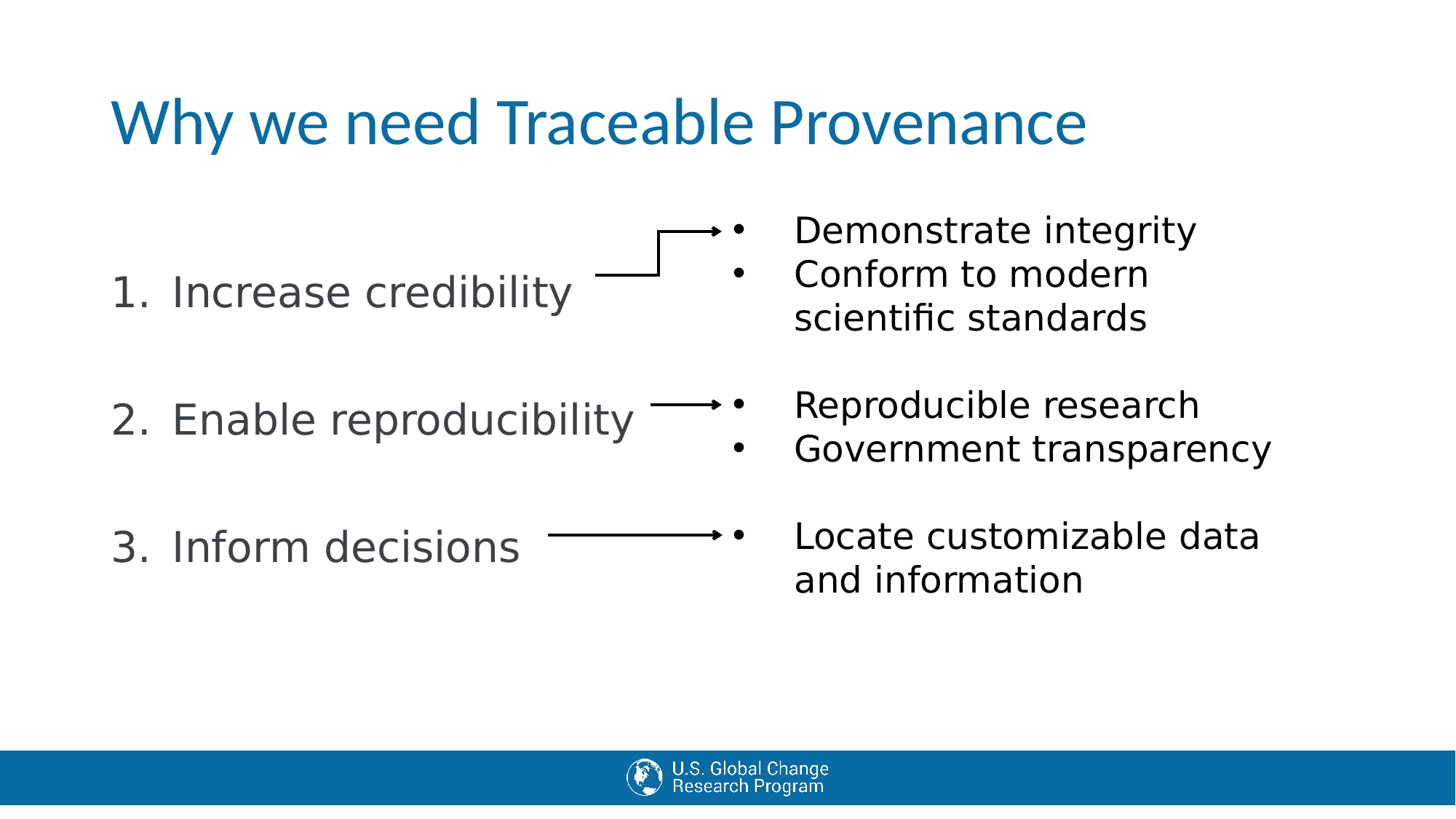

# Why we need Traceable Provenance
Increase credibility
Enable reproducibility
Inform decisions
Demonstrate integrity
Conform to modern scientific standards

Reproducible research
Government transparency

Locate customizable data and information